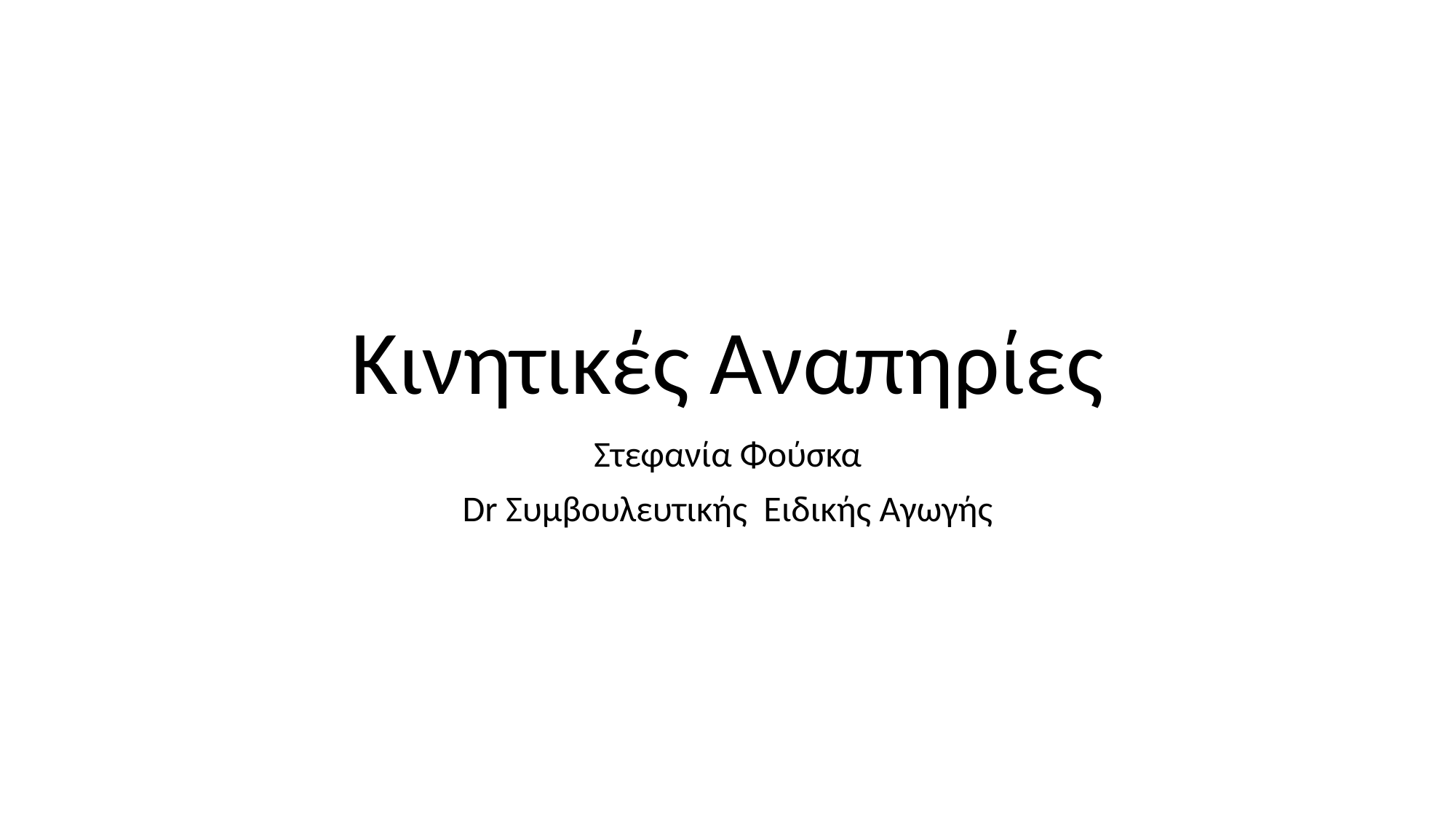

# Κινητικές Αναπηρίες
Στεφανία Φούσκα
Dr Συμβουλευτικής  Ειδικής Αγωγής